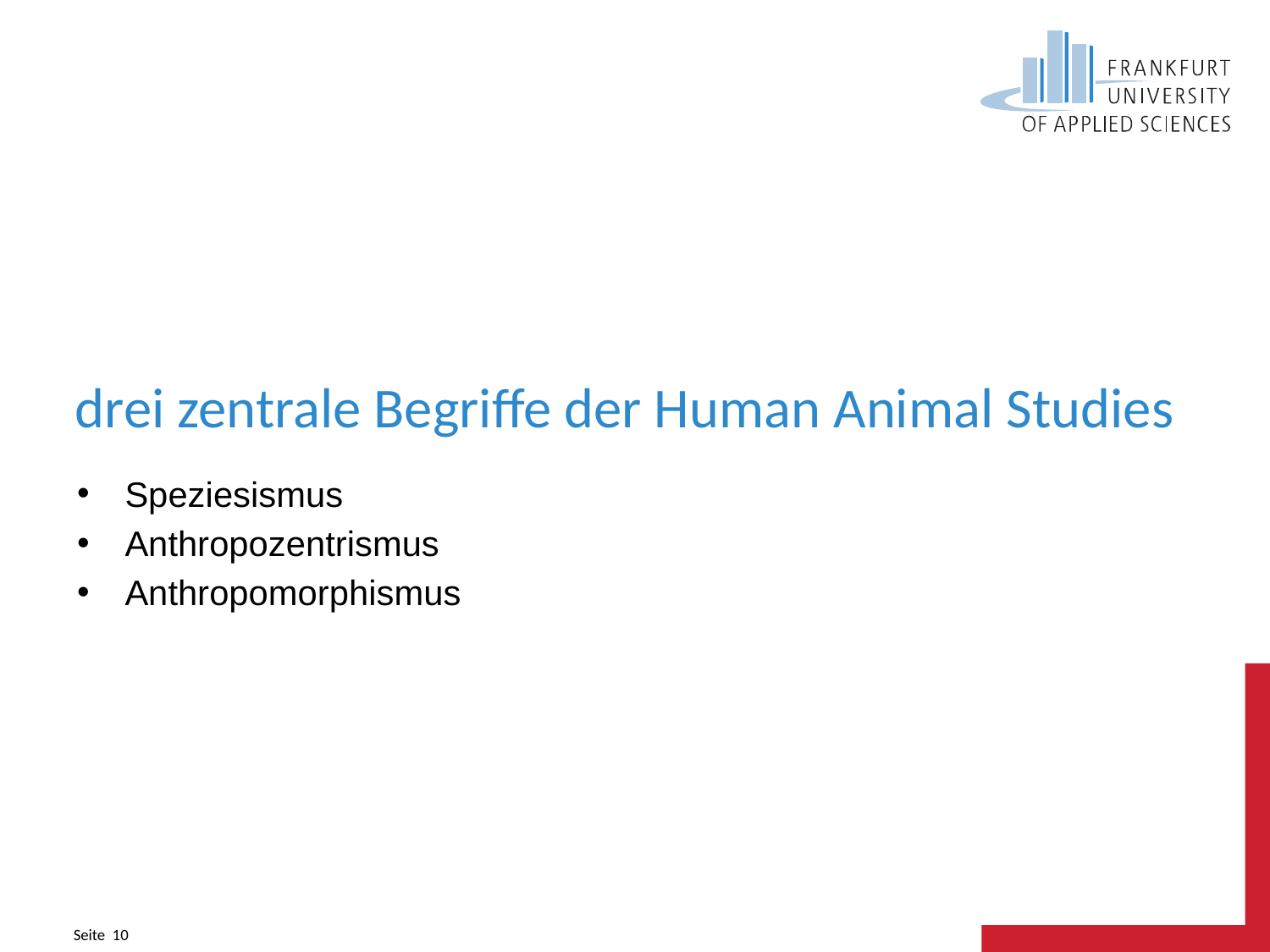

# drei zentrale Begriffe der Human Animal Studies
Speziesismus
Anthropozentrismus
Anthropomorphismus

Seite  10